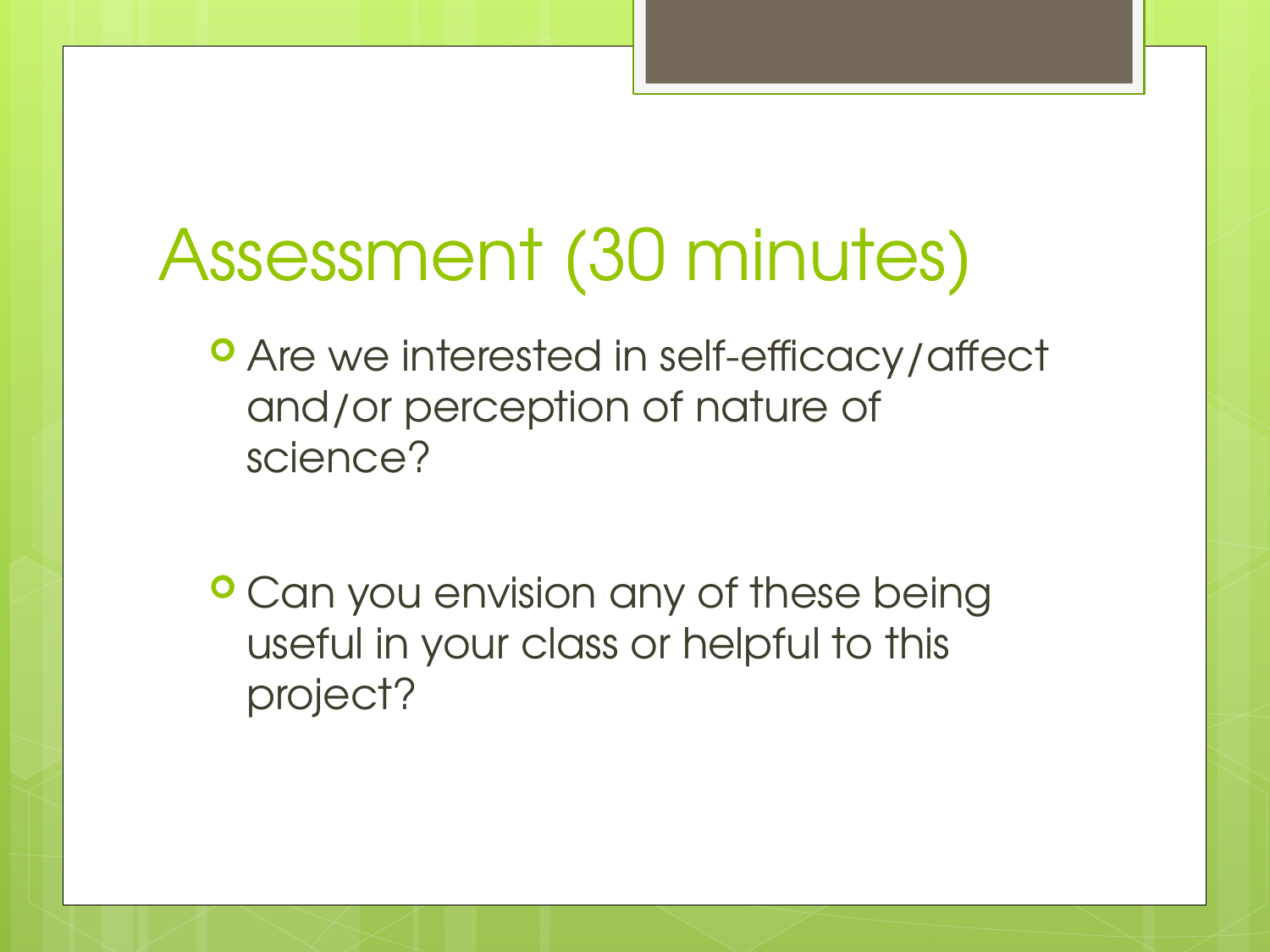

# Assessment (30 minutes)
Are we interested in self-efficacy/affect and/or perception of nature of science?

Can you envision any of these being useful in your class or helpful to this project?